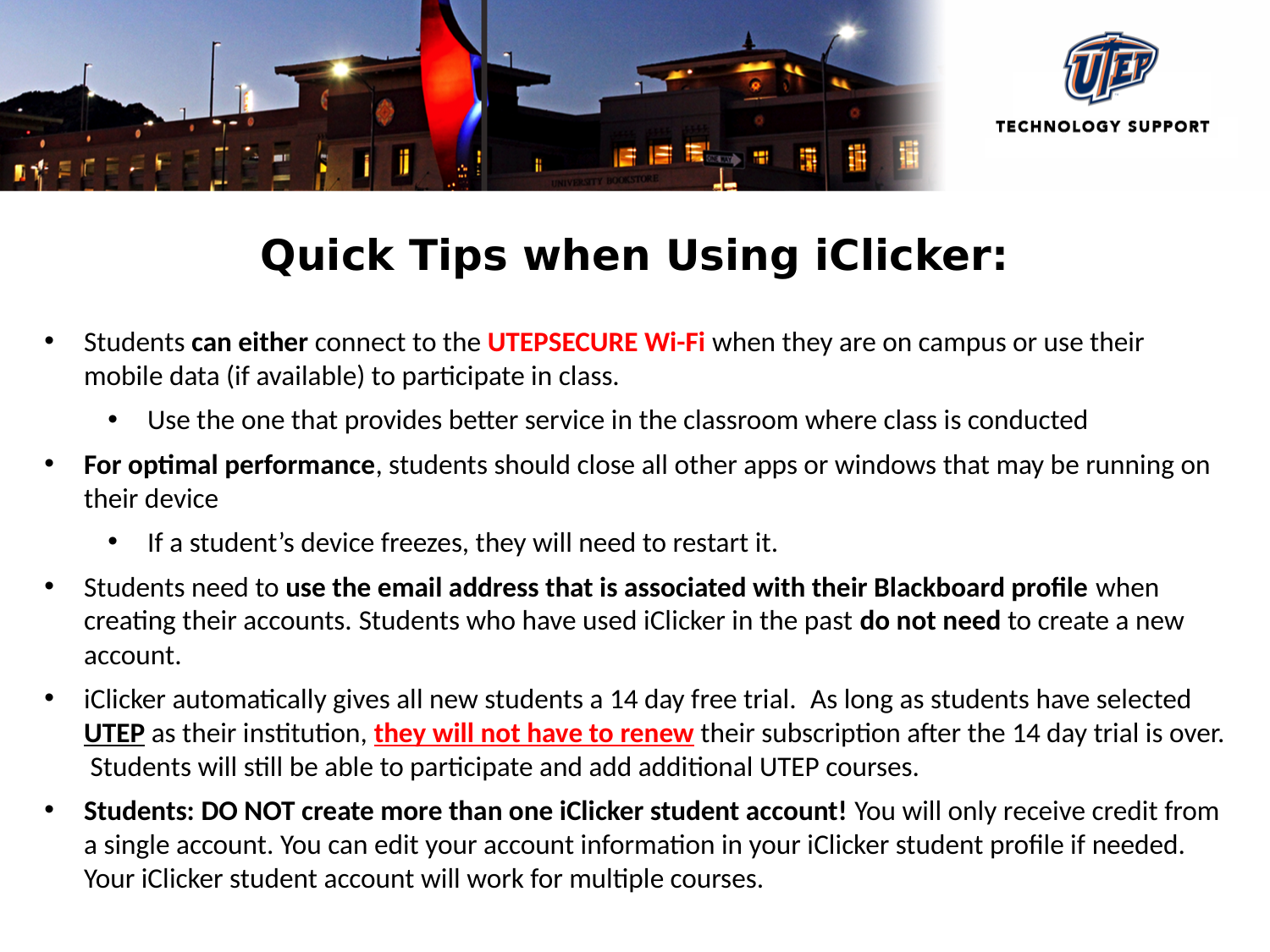

Quick Tips when Using iClicker:

Students can either connect to the UTEPSECURE Wi-Fi when they are on campus or use their mobile data (if available) to participate in class.
Use the one that provides better service in the classroom where class is conducted
For optimal performance, students should close all other apps or windows that may be running on their device
If a student’s device freezes, they will need to restart it.
Students need to use the email address that is associated with their Blackboard profile when creating their accounts. Students who have used iClicker in the past do not need to create a new account.
iClicker automatically gives all new students a 14 day free trial.  As long as students have selected UTEP as their institution, they will not have to renew their subscription after the 14 day trial is over.  Students will still be able to participate and add additional UTEP courses.
Students: DO NOT create more than one iClicker student account! You will only receive credit from a single account. You can edit your account information in your iClicker student profile if needed.  Your iClicker student account will work for multiple courses.